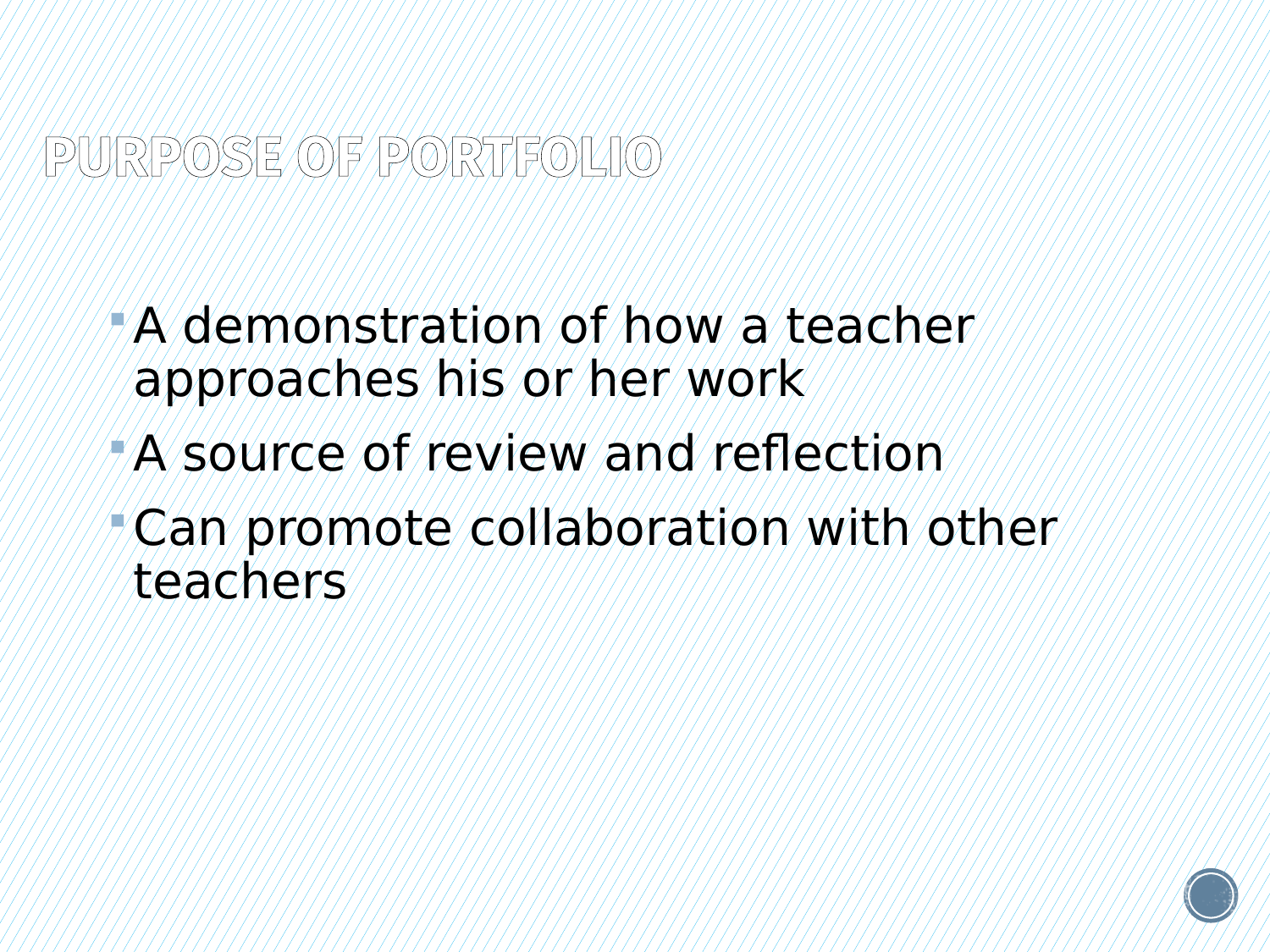

# Purpose of portfolio
A demonstration of how a teacher approaches his or her work
A source of review and reflection
Can promote collaboration with other teachers